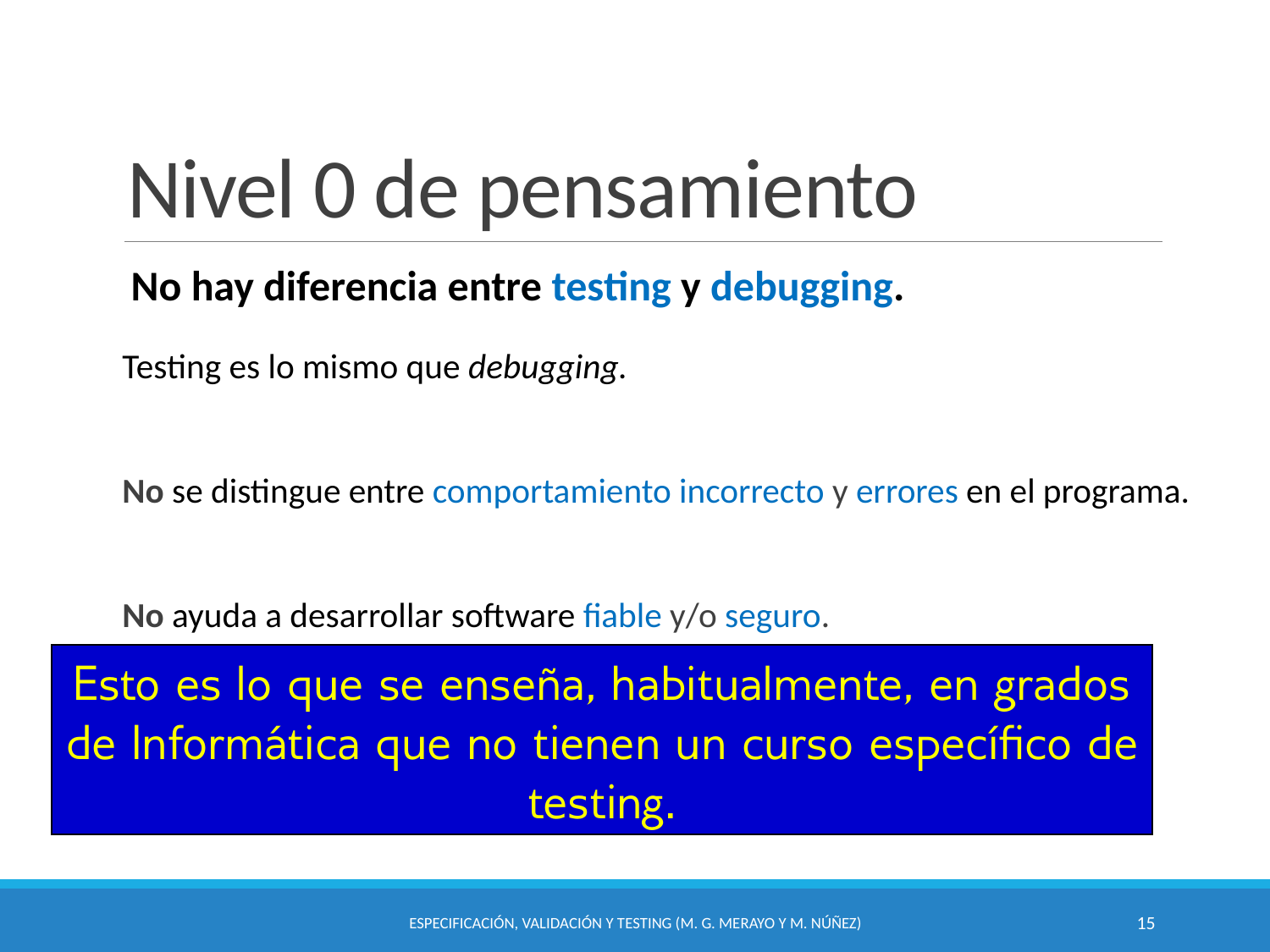

# Nivel 0 de pensamiento
No hay diferencia entre testing y debugging.

Testing es lo mismo que debugging.

No se distingue entre comportamiento incorrecto y errores en el programa.

No ayuda a desarrollar software fiable y/o seguro.
Esto es lo que se enseña, habitualmente, en grados de Informática que no tienen un curso específico de testing.
Especificación, Validación y Testing (M. G. Merayo y M. Núñez)
15